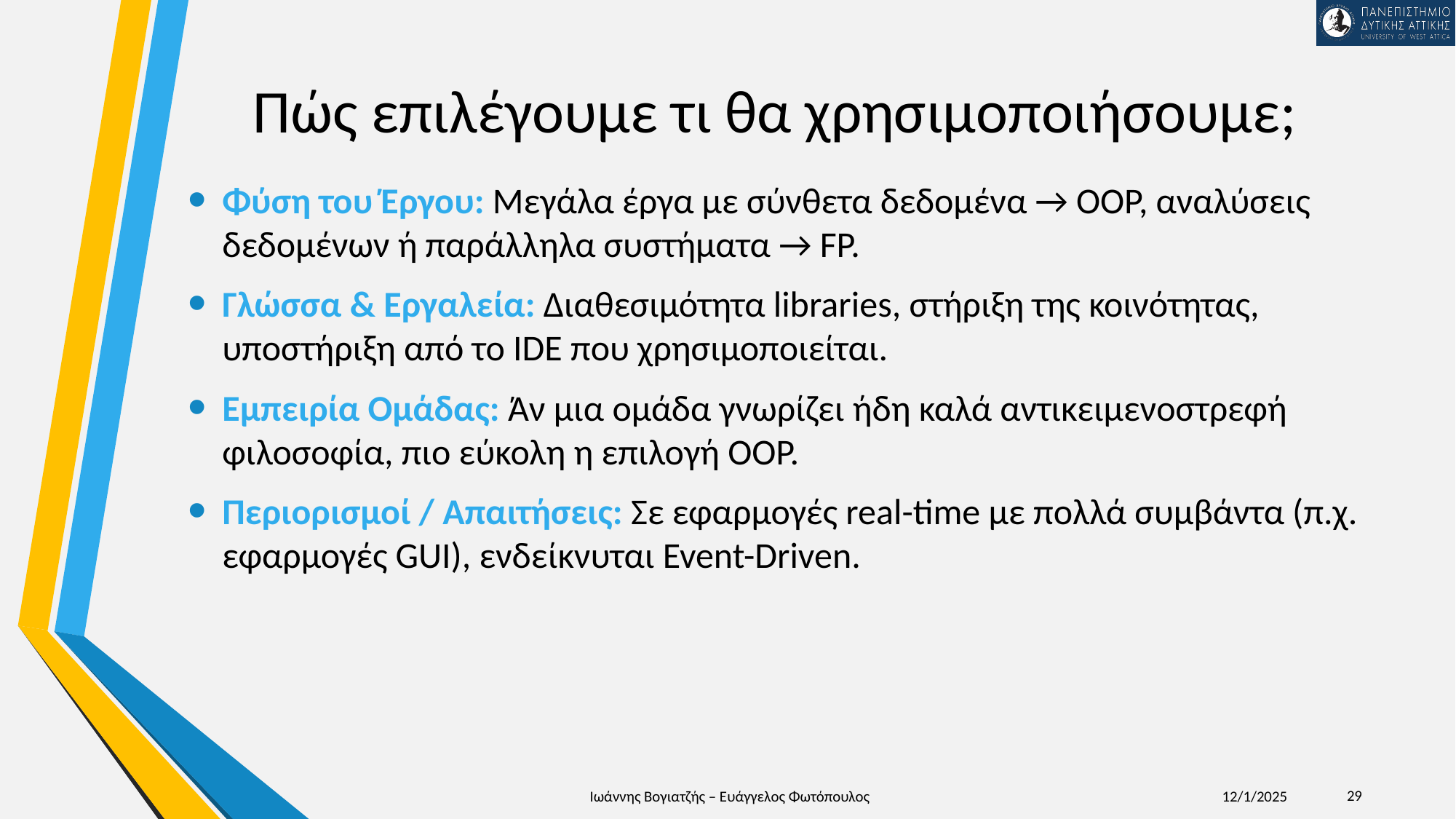

# Πώς επιλέγουμε τι θα χρησιμοποιήσουμε;
Φύση του Έργου: Μεγάλα έργα με σύνθετα δεδομένα → OOP, αναλύσεις δεδομένων ή παράλληλα συστήματα → FP.
Γλώσσα & Εργαλεία: Διαθεσιμότητα libraries, στήριξη της κοινότητας, υποστήριξη από το IDE που χρησιμοποιείται.
Εμπειρία Ομάδας: Άν μια ομάδα γνωρίζει ήδη καλά αντικειμενοστρεφή φιλοσοφία, πιο εύκολη η επιλογή ΟΟΡ.
Περιορισμοί / Απαιτήσεις: Σε εφαρμογές real-time με πολλά συμβάντα (π.χ. εφαρμογές GUI), ενδείκνυται Event-Driven.
29
Ιωάννης Βογιατζής – Ευάγγελος Φωτόπουλος
12/1/2025